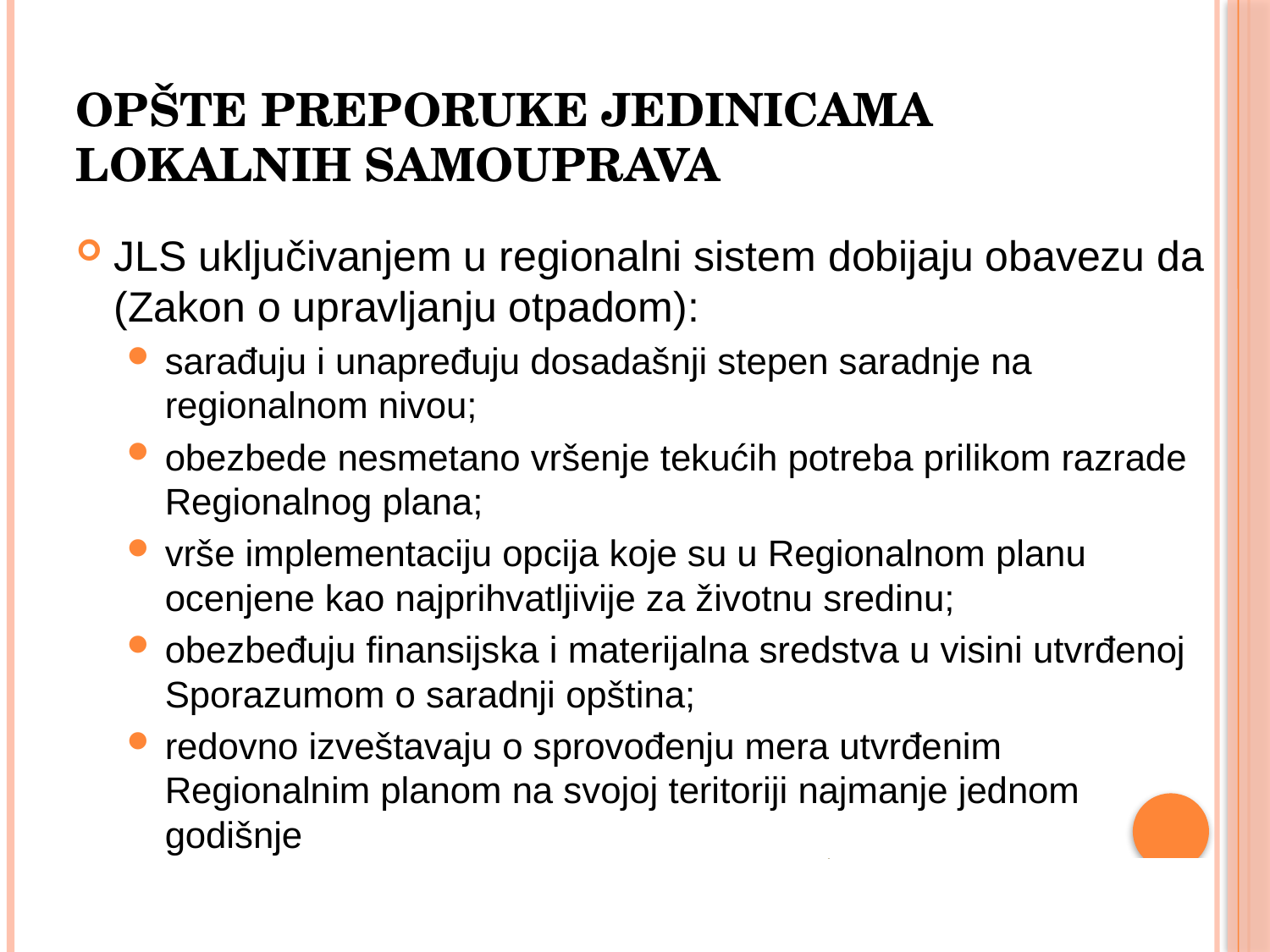

# OPŠTE PREPORUKE JEDINICAMA LOKALNIH SAMOUPRAVA
JLS uključivanjem u regionalni sistem dobijaju obavezu da (Zakon o upravljanju otpadom):
sarađuju i unapređuju dosadašnji stepen saradnje na regionalnom nivou;
obezbede nesmetano vršenje tekućih potreba prilikom razrade Regionalnog plana;
vrše implementaciju opcija koje su u Regionalnom planu ocenjene kao najprihvatljivije za životnu sredinu;
obezbeđuju finansijska i materijalna sredstva u visini utvrđenoj Sporazumom o saradnji opština;
redovno izveštavaju o sprovođenju mera utvrđenim Regionalnim planom na svojoj teritoriji najmanje jednom godišnje